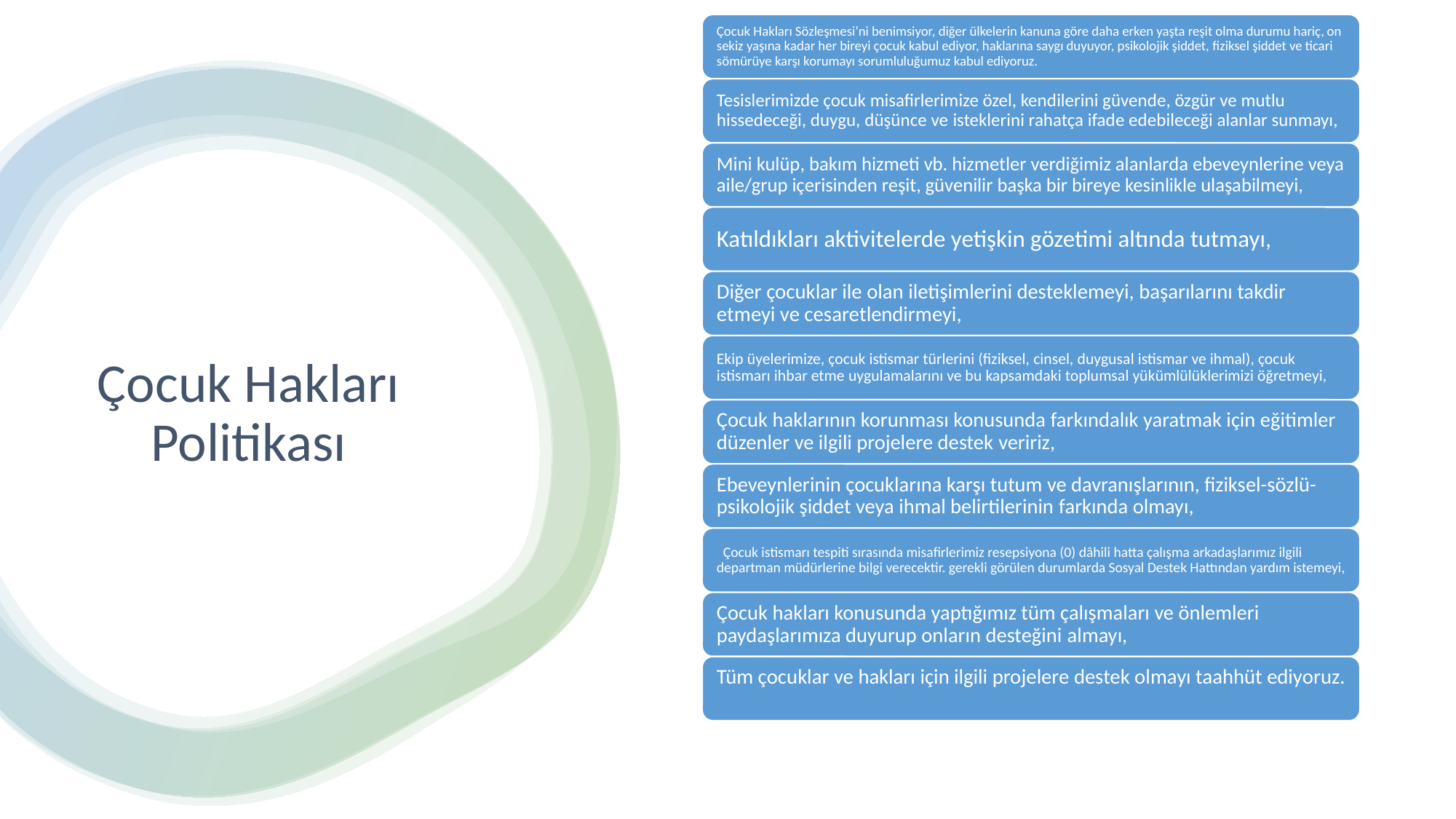

Çocuk Hakları Sözleşmesi’ni benimsiyor, diğer ülkelerin kanuna göre daha erken yaşta reşit olma durumu hariç, on sekiz yaşına kadar her bireyi çocuk kabul ediyor, haklarına saygı duyuyor, psikolojik şiddet, fiziksel şiddet ve ticari sömürüye karşı korumayı sorumluluğumuz kabul ediyoruz.
Tesislerimizde çocuk misafirlerimize özel, kendilerini güvende, özgür ve mutlu hissedeceği, duygu, düşünce ve isteklerini rahatça ifade edebileceği alanlar sunmayı,
Mini kulüp, bakım hizmeti vb. hizmetler verdiğimiz alanlarda ebeveynlerine veya aile/grup içerisinden reşit, güvenilir başka bir bireye kesinlikle ulaşabilmeyi,
Katıldıkları aktivitelerde yetişkin gözetimi altında tutmayı,
Diğer çocuklar ile olan iletişimlerini desteklemeyi, başarılarını takdir etmeyi ve cesaretlendirmeyi,
Ekip üyelerimize, çocuk istismar türlerini (fiziksel, cinsel, duygusal istismar ve ihmal), çocuk istismarı ihbar etme uygulamalarını ve bu kapsamdaki toplumsal yükümlülüklerimizi öğretmeyi,
Çocuk haklarının korunması konusunda farkındalık yaratmak için eğitimler düzenler ve ilgili projelere destek veririz,
Ebeveynlerinin çocuklarına karşı tutum ve davranışlarının, fiziksel-sözlü-psikolojik şiddet veya ihmal belirtilerinin farkında olmayı,
  Çocuk istismarı tespiti sırasında misafirlerimiz resepsiyona (0) dâhili hatta çalışma arkadaşlarımız ilgili departman müdürlerine bilgi verecektir. gerekli görülen durumlarda Sosyal Destek Hattından yardım istemeyi,
Çocuk hakları konusunda yaptığımız tüm çalışmaları ve önlemleri paydaşlarımıza duyurup onların desteğini almayı,
Tüm çocuklar ve hakları için ilgili projelere destek olmayı taahhüt ediyoruz.

# Çocuk Hakları Politikası